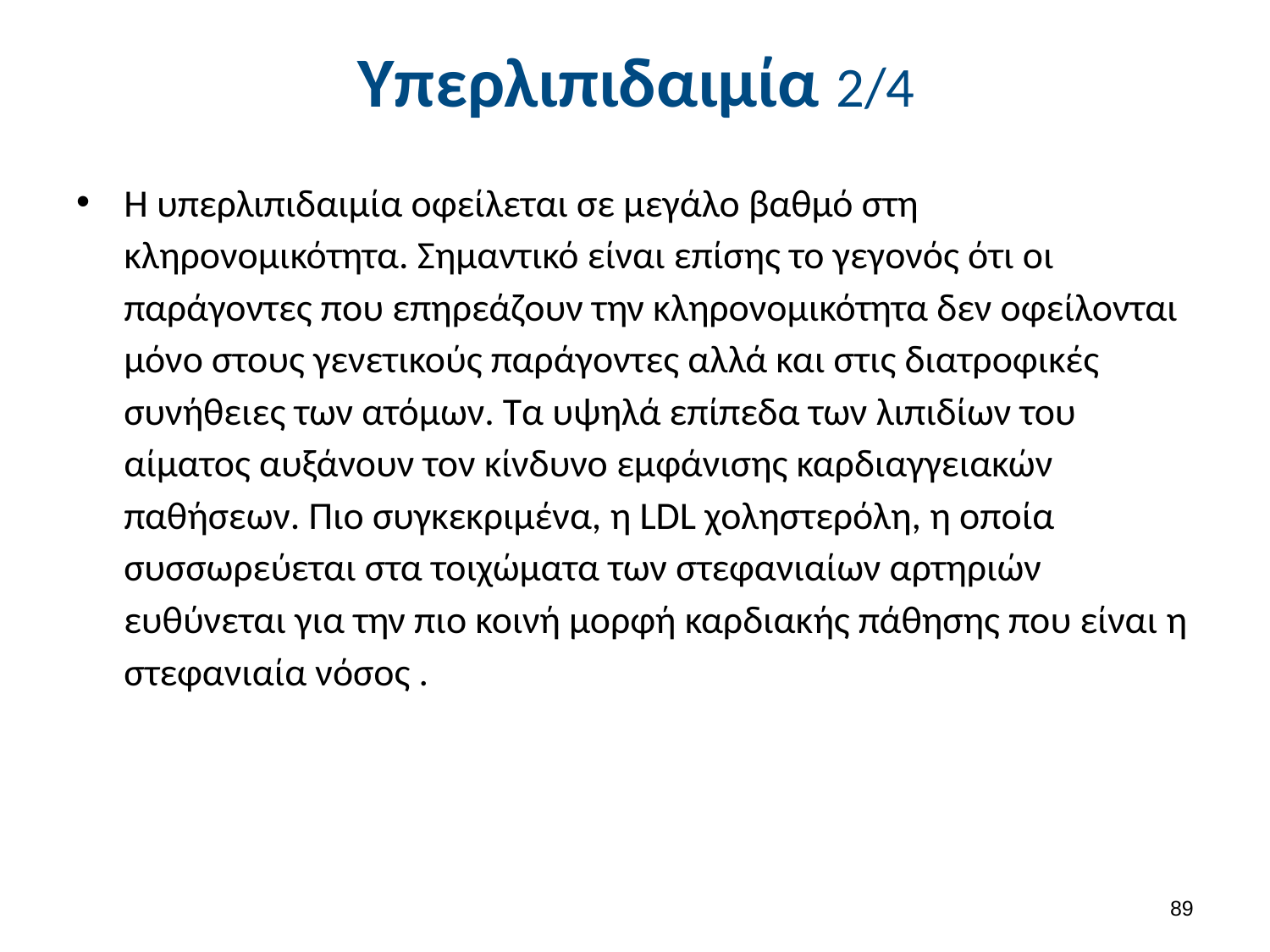

# Υπερλιπιδαιμία 2/4
Η υπερλιπιδαιμία οφείλεται σε μεγάλο βαθμό στη κληρονομικότητα. Σημαντικό είναι επίσης το γεγονός ότι οι παράγοντες που επηρεάζουν την κληρονομικότητα δεν οφείλονται μόνο στους γενετικούς παράγοντες αλλά και στις διατροφικές συνήθειες των ατόμων. Τα υψηλά επίπεδα των λιπιδίων του αίματος αυξάνουν τον κίνδυνο εμφάνισης καρδιαγγειακών παθήσεων. Πιο συγκεκριμένα, η LDL χοληστερόλη, η οποία συσσωρεύεται στα τοιχώματα των στεφανιαίων αρτηριών ευθύνεται για την πιο κοινή μορφή καρδιακής πάθησης που είναι η στεφανιαία νόσος .

89